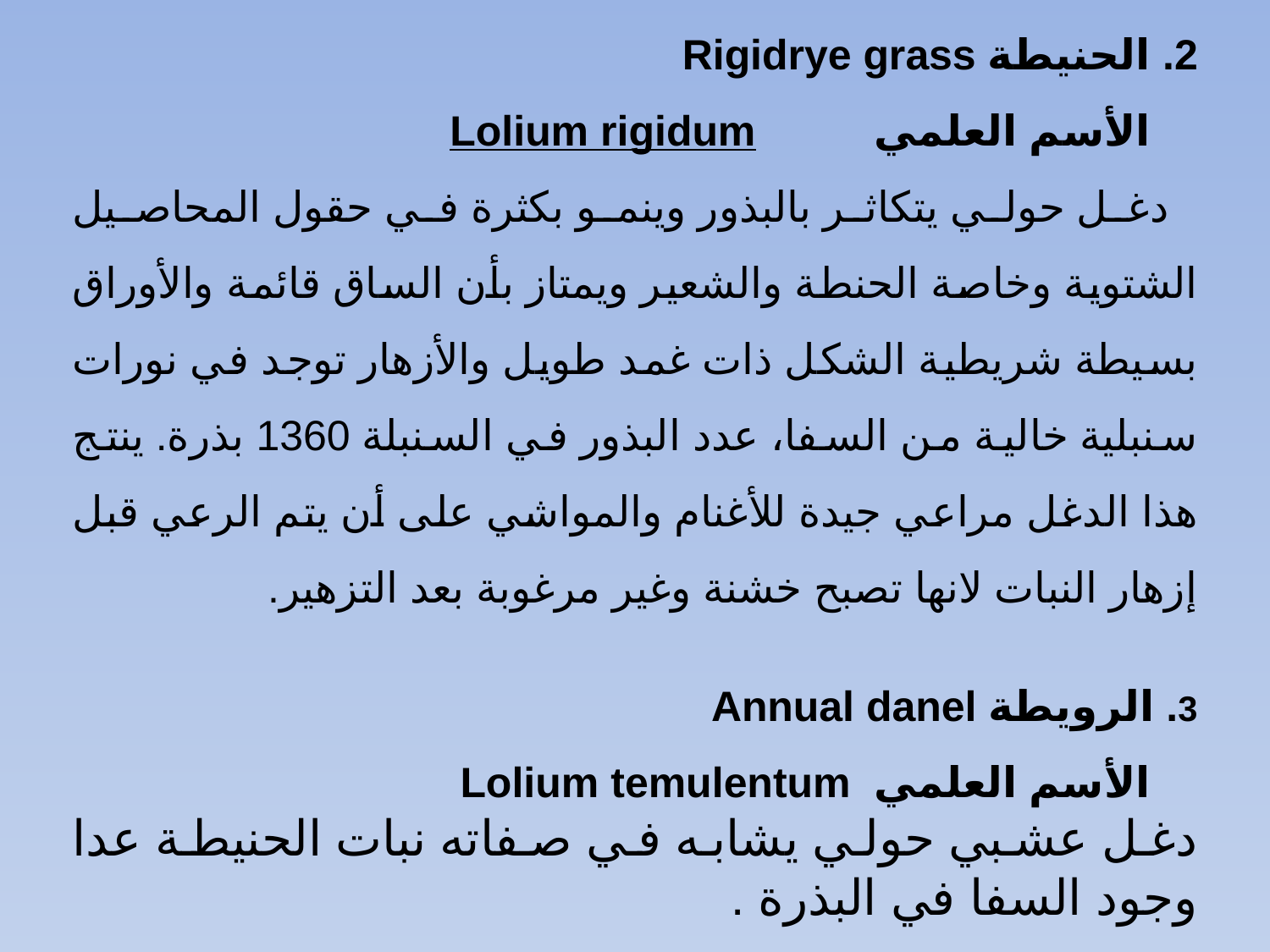

2. الحنيطة Rigidrye grass
    الأسم العلمي          Lolium rigidum
   دغل حولي يتكاثر بالبذور وينمو بكثرة في حقول المحاصيل الشتوية وخاصة الحنطة والشعير ويمتاز بأن الساق قائمة والأوراق بسيطة شريطية الشكل ذات غمد طويل والأزهار توجد في نورات سنبلية خالية من السفا، عدد البذور في السنبلة 1360 بذرة. ينتج هذا الدغل مراعي جيدة للأغنام والمواشي على أن يتم الرعي قبل إزهار النبات لانها تصبح خشنة وغير مرغوبة بعد التزهير.

3. الرويطة Annual danel
    الأسم العلمي  Lolium temulentum
دغل عشبي حولي يشابه في صفاته نبات الحنيطة عدا وجود السفا في البذرة .